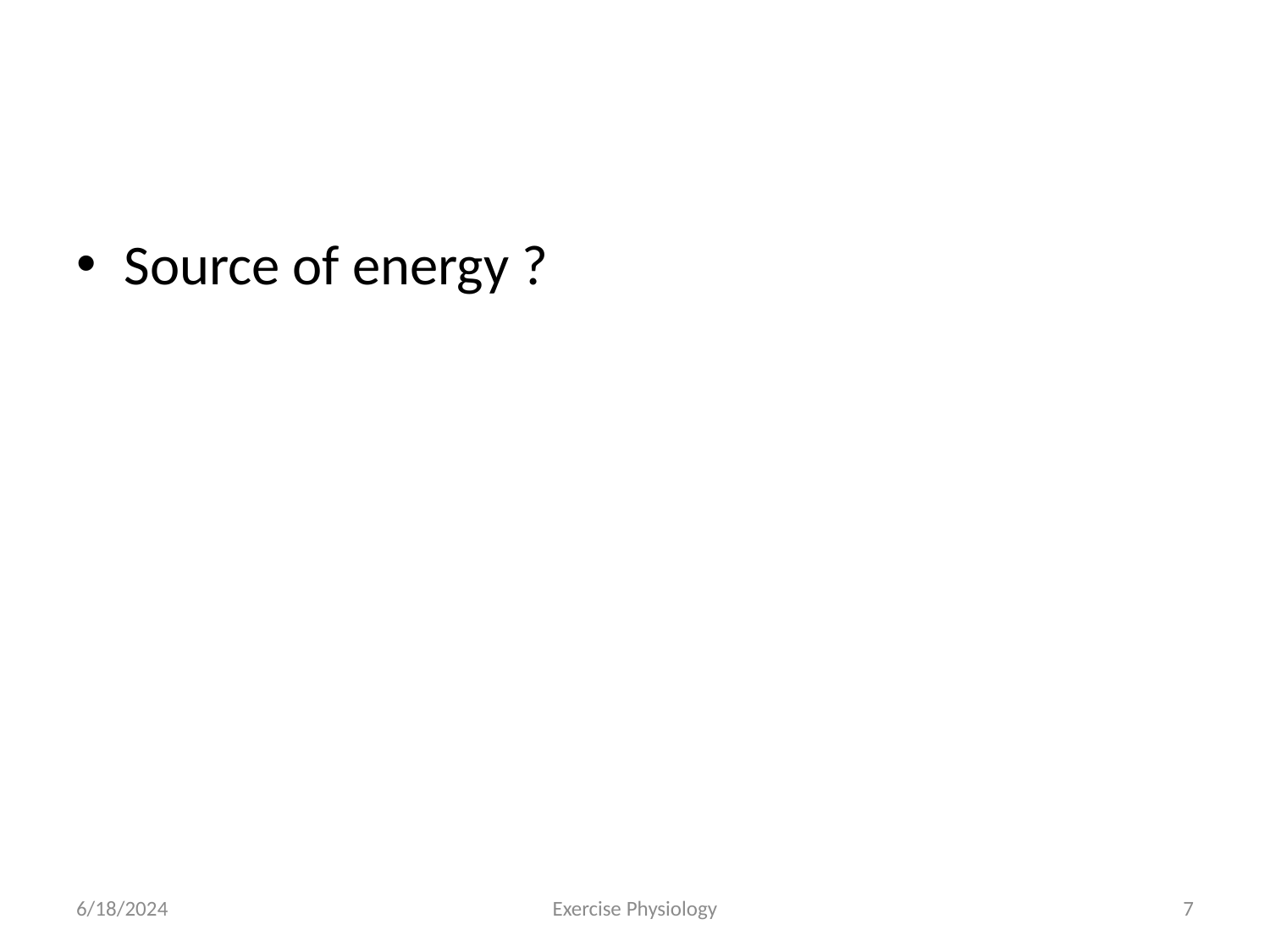

#
Source of energy ?
6/18/2024
Exercise Physiology
7